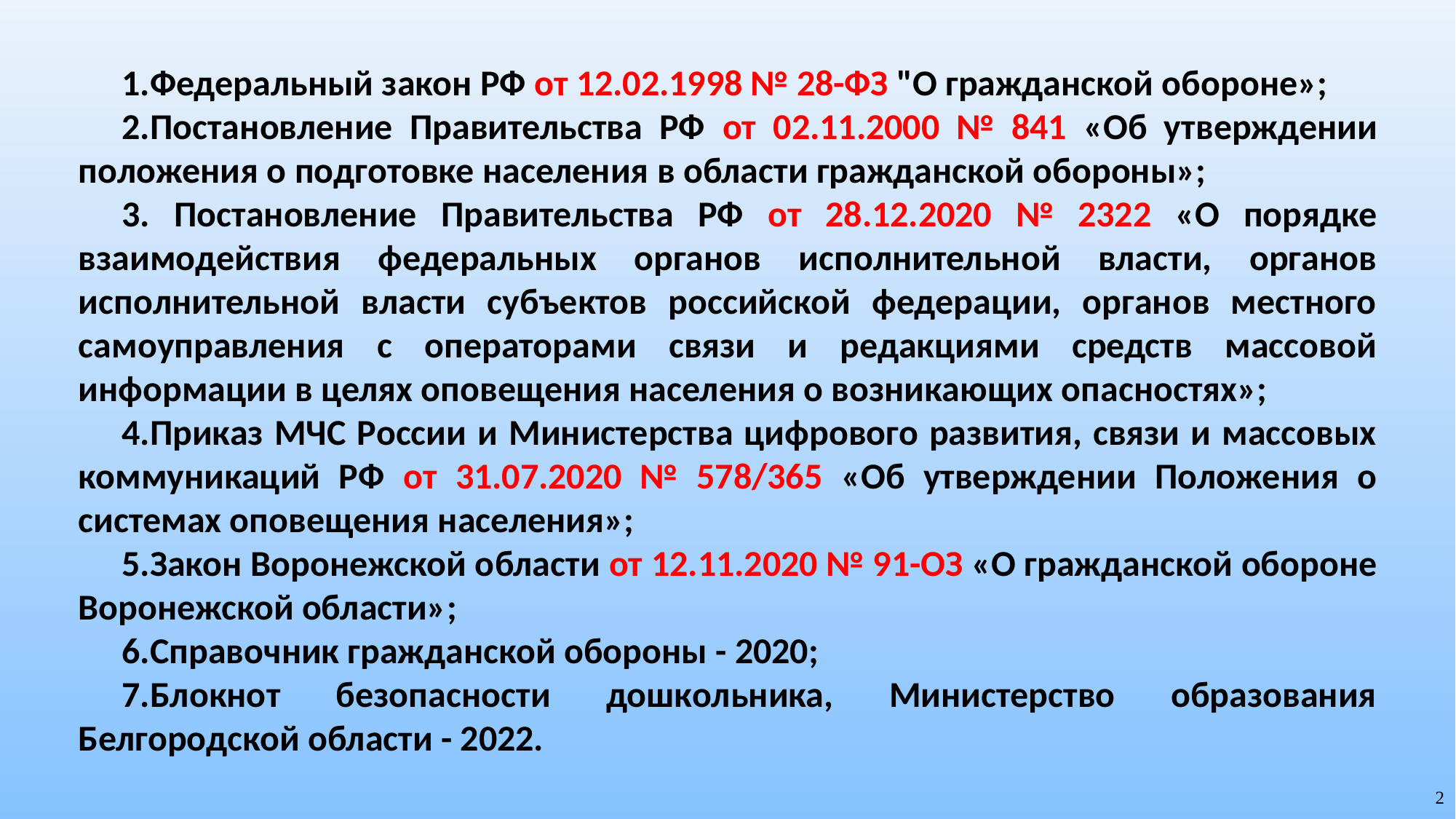

1.Федеральный закон РФ от 12.02.1998 № 28-ФЗ "О гражданской обороне»;
2.Постановление Правительства РФ от 02.11.2000 № 841 «Об утверждении положения о подготовке населения в области гражданской обороны»;
3. Постановление Правительства РФ от 28.12.2020 № 2322 «О порядке взаимодействия федеральных органов исполнительной власти, органов исполнительной власти субъектов российской федерации, органов местного самоуправления с операторами связи и редакциями средств массовой информации в целях оповещения населения о возникающих опасностях»;
4.Приказ МЧС России и Министерства цифрового развития, связи и массовых коммуникаций РФ от 31.07.2020 № 578/365 «Об утверждении Положения о системах оповещения населения»;
5.Закон Воронежской области от 12.11.2020 № 91-ОЗ «О гражданской обороне Воронежской области»;
6.Справочник гражданской обороны - 2020;
7.Блокнот безопасности дошкольника, Министерство образования Белгородской области - 2022.
2